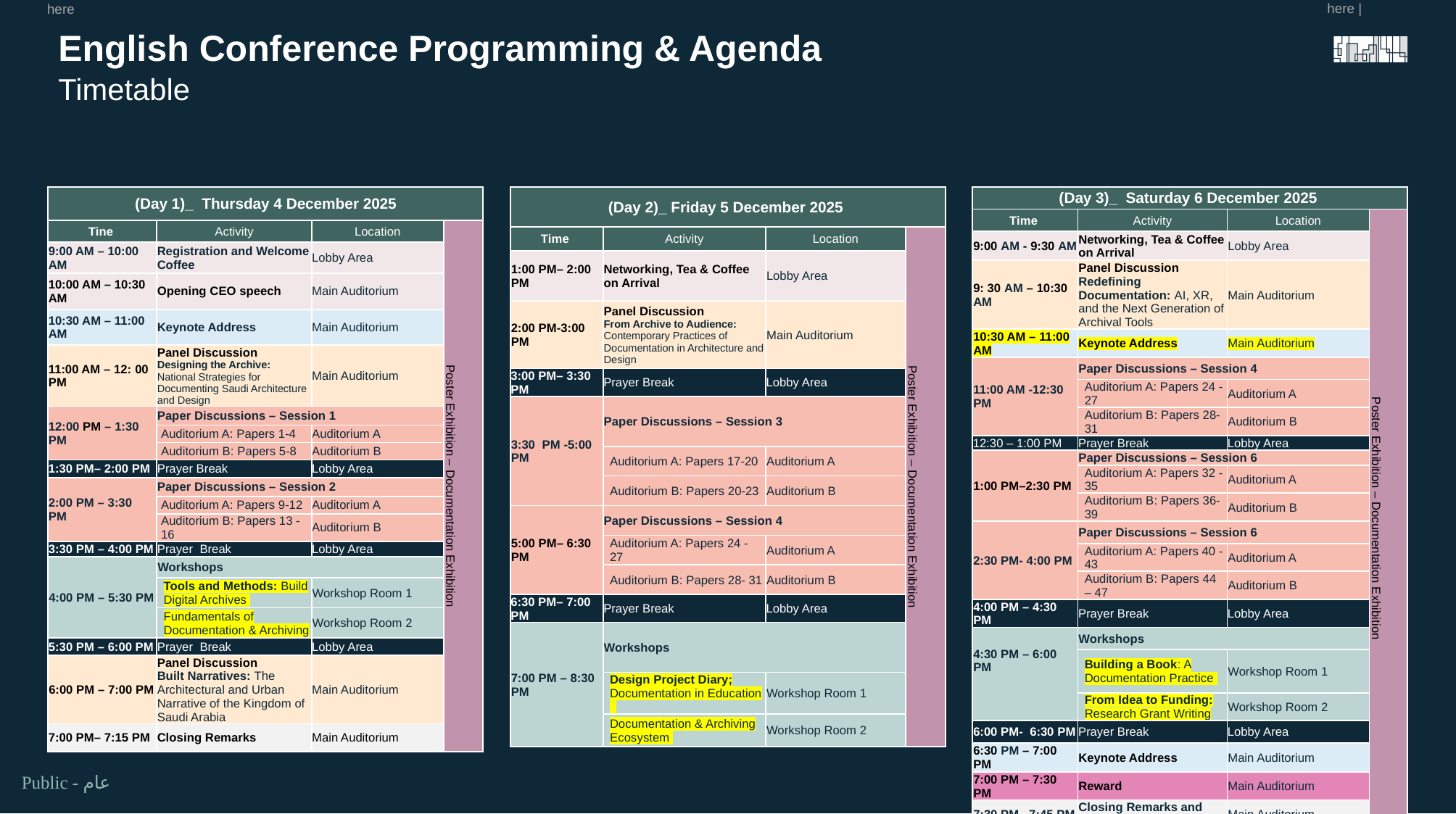

# English Conference Programming & Agenda
Timetable
| (Day 1)\_ Thursday 4 December 2025 |  |  |  |
| --- | --- | --- | --- |
| Tine | Activity | Location | Poster Exhibition – Documentation Exhibition |
| 9:00 AM – 10:00 AM | Registration and Welcome Coffee | Lobby Area |  |
| 10:00 AM – 10:30 AM | Opening CEO speech | Main Auditorium |  |
| 10:30 AM – 11:00 AM | Keynote Address | Main Auditorium |  |
| 11:00 AM – 12: 00 PM | Panel Discussion Designing the Archive: National Strategies for Documenting Saudi Architecture and Design | Main Auditorium |  |
| 12:00 PM – 1:30 PM | Paper Discussions – Session 1 |  |  |
|  | Auditorium A: Papers 1-4 | Auditorium A |  |
|  | Auditorium B: Papers 5-8 | Auditorium B |  |
| 1:30 PM– 2:00 PM | Prayer Break | Lobby Area |  |
| 2:00 PM – 3:30 PM | Paper Discussions – Session 2 |  |  |
|  | Auditorium A: Papers 9-12 | Auditorium A |  |
|  | Auditorium B: Papers 13 - 16 | Auditorium B |  |
| 3:30 PM – 4:00 PM | Prayer Break | Lobby Area |  |
| 4:00 PM – 5:30 PM | Workshops |  |  |
|  | Tools and Methods: Build Digital Archives | Workshop Room 1 |  |
|  | Fundamentals of Documentation & Archiving | Workshop Room 2 |  |
| 5:30 PM – 6:00 PM | Prayer Break | Lobby Area |  |
| 6:00 PM – 7:00 PM | Panel Discussion Built Narratives: The Architectural and Urban Narrative of the Kingdom of Saudi Arabia | Main Auditorium |  |
| 7:00 PM– 7:15 PM | Closing Remarks | Main Auditorium |  |
| (Day 2)\_ Friday 5 December 2025 |  |  |  |
| --- | --- | --- | --- |
| Time | Activity | Location | Poster Exhibition – Documentation Exhibition |
| 1:00 PM– 2:00 PM | Networking, Tea & Coffee on Arrival | Lobby Area |  |
| 2:00 PM-3:00 PM | Panel Discussion From Archive to Audience: Contemporary Practices of Documentation in Architecture and Design | Main Auditorium |  |
| 3:00 PM– 3:30 PM | Prayer Break | Lobby Area |  |
| 3:30 PM -5:00 PM | Paper Discussions – Session 3 |  |  |
|  | Auditorium A: Papers 17-20 | Auditorium A |  |
|  | Auditorium B: Papers 20-23 | Auditorium B |  |
| 5:00 PM– 6:30 PM | Paper Discussions – Session 4 |  |  |
|  | Auditorium A: Papers 24 - 27 | Auditorium A |  |
|  | Auditorium B: Papers 28- 31 | Auditorium B |  |
| 6:30 PM– 7:00 PM | Prayer Break | Lobby Area |  |
| 7:00 PM – 8:30 PM | Workshops |  |  |
|  | Design Project Diary; Documentation in Education | Workshop Room 1 |  |
|  | Documentation & Archiving Ecosystem | Workshop Room 2 |  |
| (Day 3)\_ Saturday 6 December 2025 |  |  |  |
| --- | --- | --- | --- |
| Time | Activity | Location | Poster Exhibition – Documentation Exhibition |
| 9:00 AM - 9:30 AM | Networking, Tea & Coffee on Arrival | Lobby Area |  |
| 9: 30 AM – 10:30 AM | Panel Discussion Redefining Documentation: AI, XR, and the Next Generation of Archival Tools | Main Auditorium |  |
| 10:30 AM – 11:00 AM | Keynote Address | Main Auditorium |  |
| 11:00 AM -12:30 PM | Paper Discussions – Session 4 |  |  |
|  | Auditorium A: Papers 24 - 27 | Auditorium A |  |
|  | Auditorium B: Papers 28- 31 | Auditorium B |  |
| 12:30 – 1:00 PM | Prayer Break | Lobby Area |  |
| 1:00 PM–2:30 PM | Paper Discussions – Session 6 |  |  |
|  | Auditorium A: Papers 32 -35 | Auditorium A |  |
|  | Auditorium B: Papers 36-39 | Auditorium B |  |
| 2:30 PM- 4:00 PM | Paper Discussions – Session 6 |  |  |
|  | Auditorium A: Papers 40 - 43 | Auditorium A |  |
|  | Auditorium B: Papers 44 – 47 | Auditorium B |  |
| 4:00 PM – 4:30 PM | Prayer Break | Lobby Area |  |
| 4:30 PM – 6:00 PM | Workshops |  |  |
|  | Building a Book: A Documentation Practice | Workshop Room 1 |  |
|  | From Idea to Funding: Research Grant Writing | Workshop Room 2 |  |
| 6:00 PM- 6:30 PM | Prayer Break | Lobby Area |  |
| 6:30 PM – 7:00 PM | Keynote Address | Main Auditorium |  |
| 7:00 PM – 7:30 PM | Reward | Main Auditorium |  |
| 7:30 PM– 7:45 PM | Closing Remarks and Farewell | Main Auditorium |  |
2